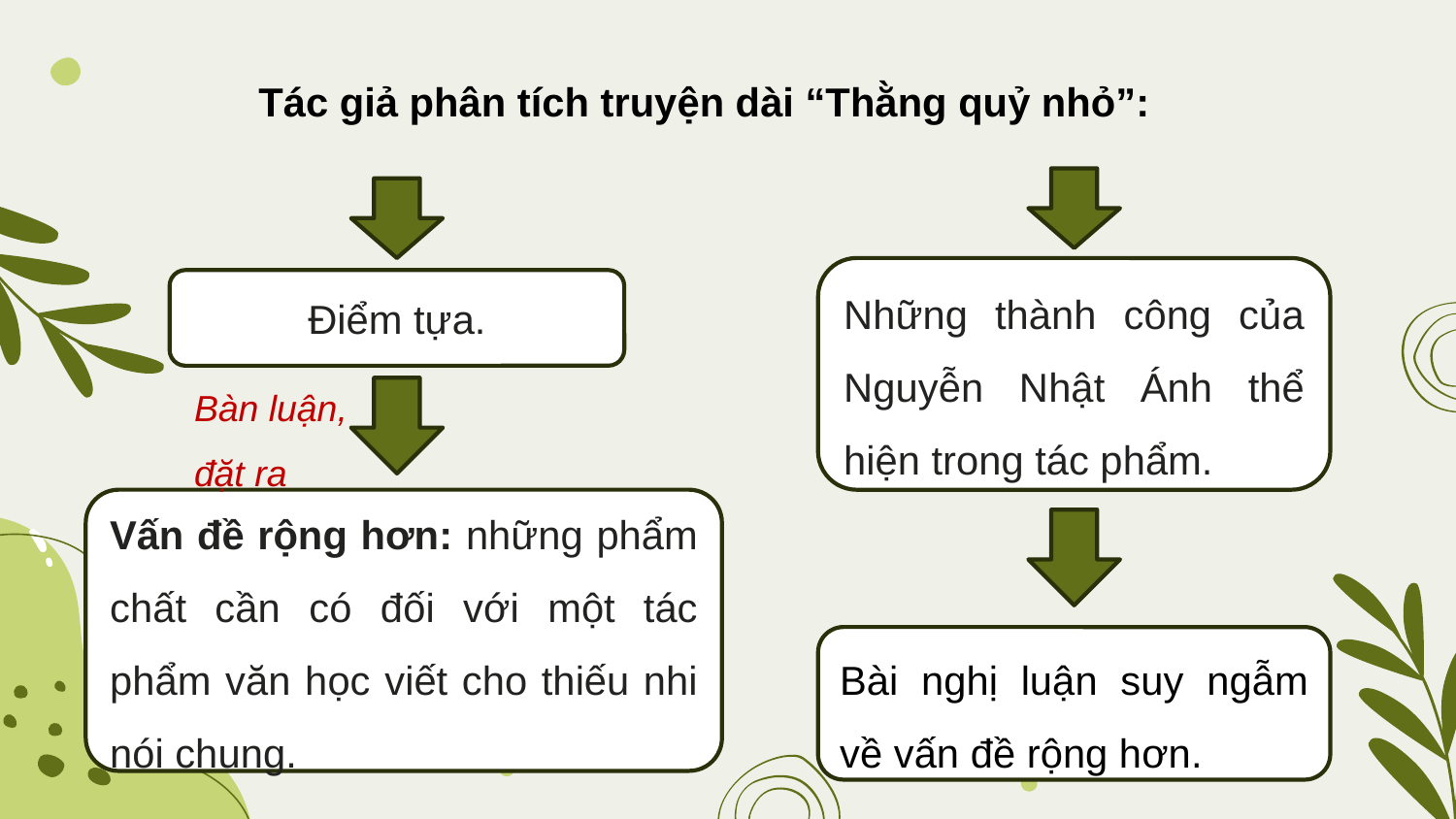

Tác giả phân tích truyện dài “Thằng quỷ nhỏ”:

Những thành công của Nguyễn Nhật Ánh thể hiện trong tác phẩm.
Điểm tựa.
Bàn luận,
đặt ra

Vấn đề rộng hơn: những phẩm chất cần có đối với một tác phẩm văn học viết cho thiếu nhi nói chung.

Bài nghị luận suy ngẫm về vấn đề rộng hơn.